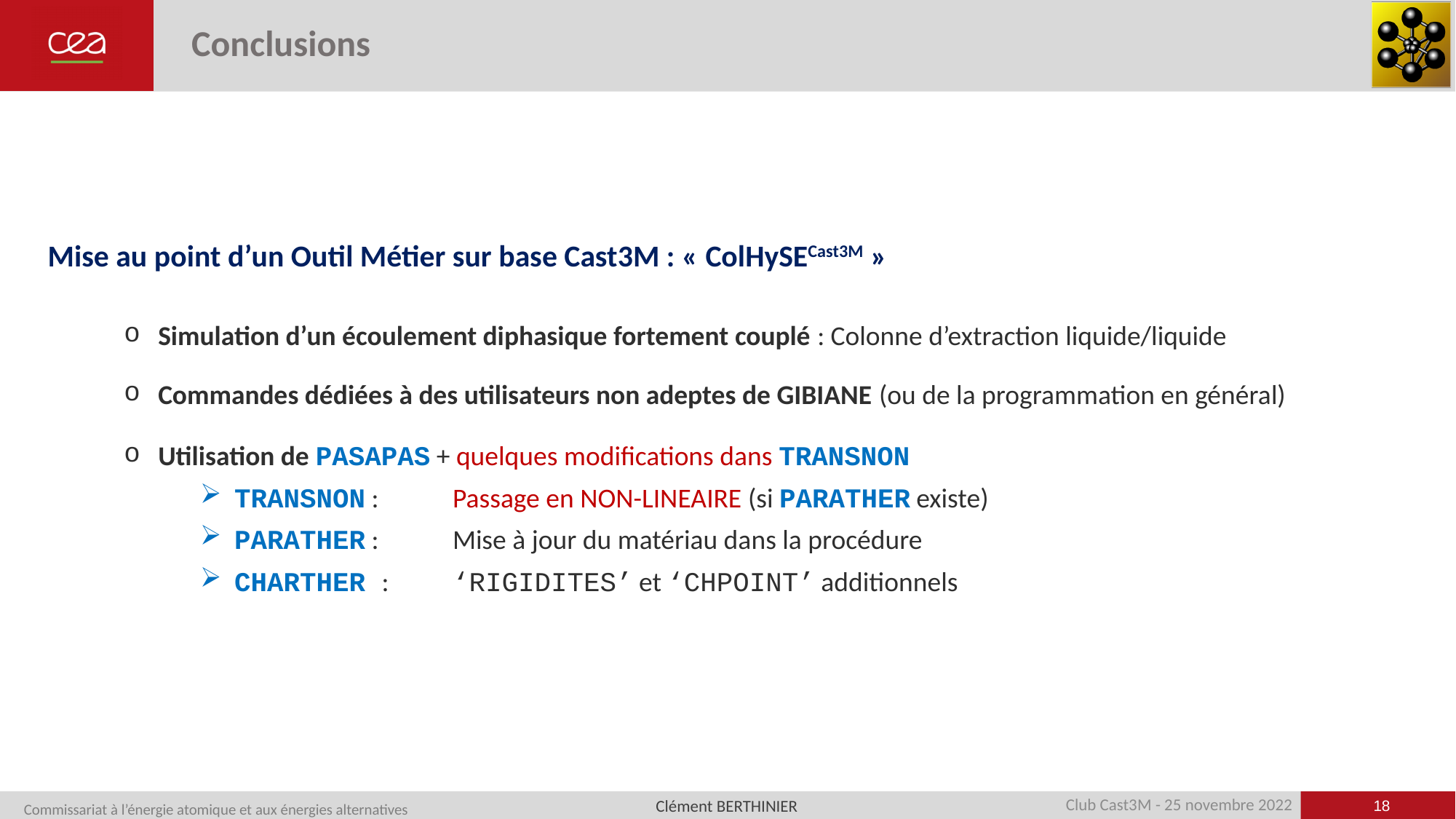

# Conclusions
Mise au point d’un Outil Métier sur base Cast3M : « ColHySECast3M »
Simulation d’un écoulement diphasique fortement couplé : Colonne d’extraction liquide/liquide
Commandes dédiées à des utilisateurs non adeptes de GIBIANE (ou de la programmation en général)
Utilisation de PASAPAS + quelques modifications dans TRANSNON
TRANSNON :	Passage en NON-LINEAIRE (si PARATHER existe)
PARATHER : 	Mise à jour du matériau dans la procédure
CHARTHER : 	‘RIGIDITES’ et ‘CHPOINT’ additionnels
18